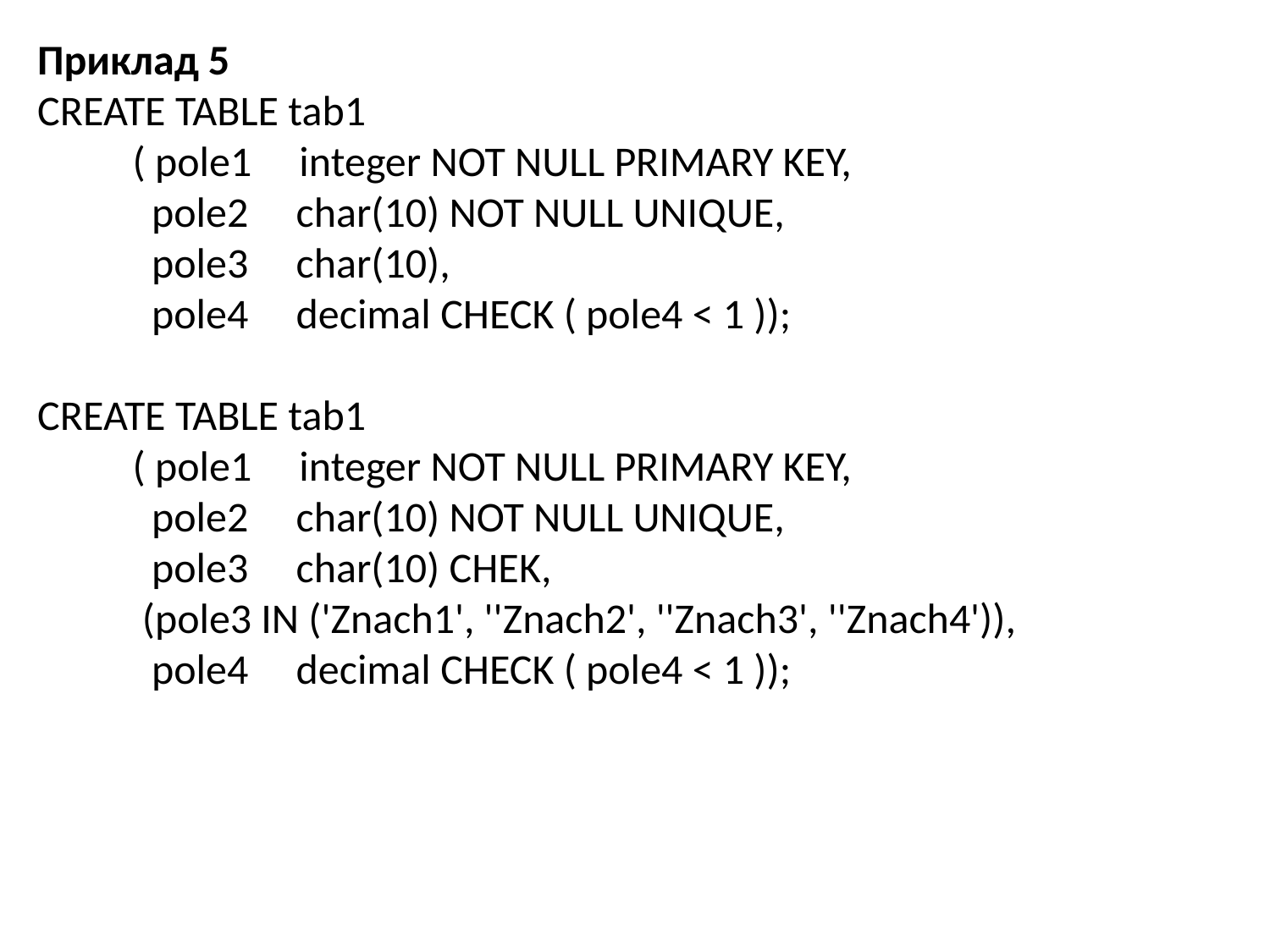

Приклад 5
CREATE TABLE tab1
          ( pole1     integer NOT NULL PRIMARY KEY,
            pole2     char(10) NOT NULL UNIQUE,
            pole3     char(10),
            pole4     decimal CHECK ( pole4 < 1 ));

CREATE TABLE tab1
          ( pole1     integer NOT NULL PRIMARY KEY,
            pole2     char(10) NOT NULL UNIQUE,
            pole3     char(10) CHEK,
           (pole3 IN ('Znach1', ''Znach2', ''Znach3', ''Znach4')),
            pole4     decimal CHECK ( pole4 < 1 ));